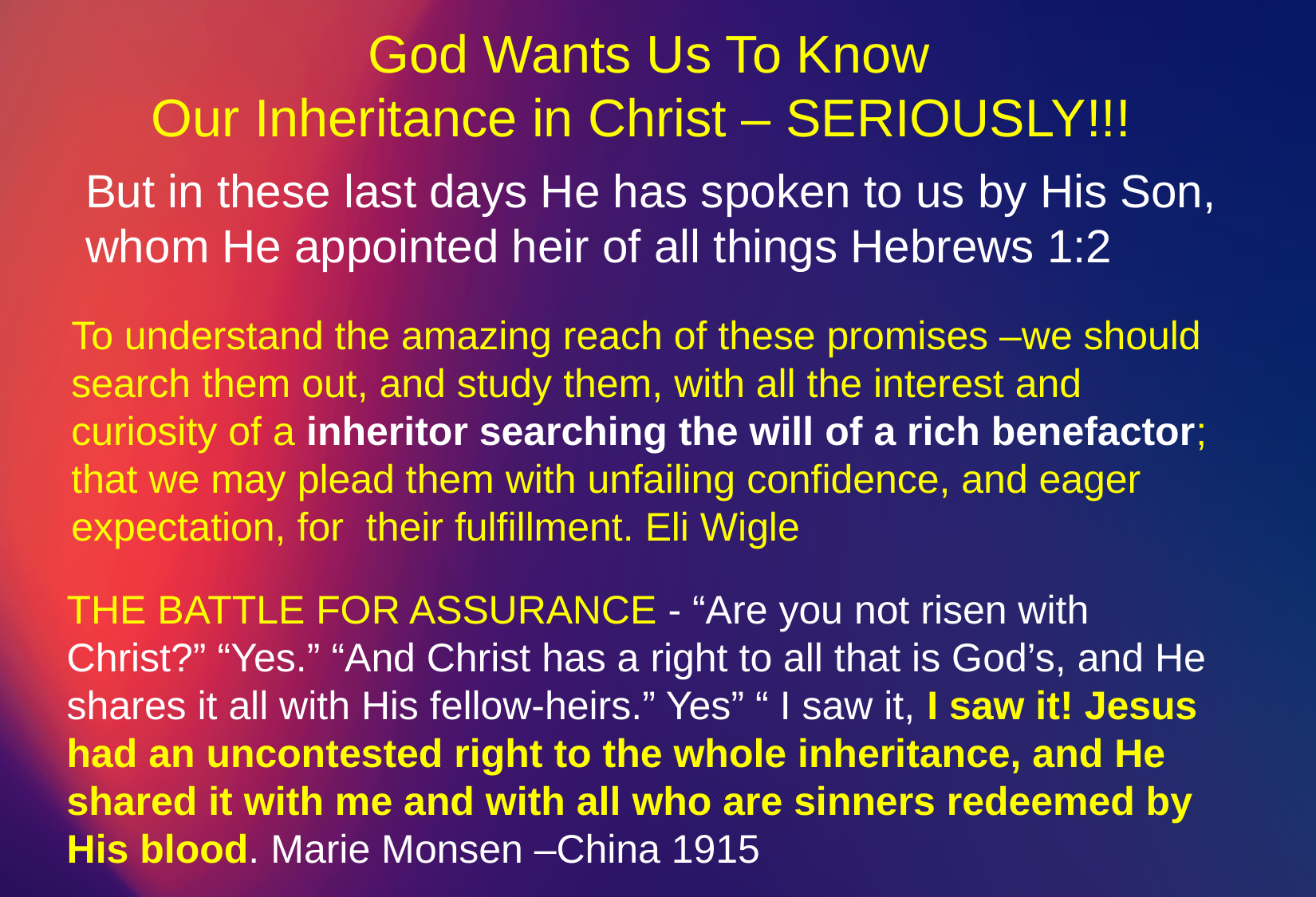

God Wants Us To Know
Our Inheritance in Christ – SERIOUSLY!!!
But in these last days He has spoken to us by His Son, whom He appointed heir of all things Hebrews 1:2
To understand the amazing reach of these promises –we should search them out, and study them, with all the interest and curiosity of a inheritor searching the will of a rich benefactor; that we may plead them with unfailing confidence, and eager expectation, for  their fulfillment. Eli Wigle
THE BATTLE FOR ASSURANCE - “Are you not risen with Christ?” “Yes.” “And Christ has a right to all that is God’s, and He shares it all with His fellow-heirs.” Yes” “ I saw it, I saw it! Jesus had an uncontested right to the whole inheritance, and He shared it with me and with all who are sinners redeemed by His blood. Marie Monsen –China 1915